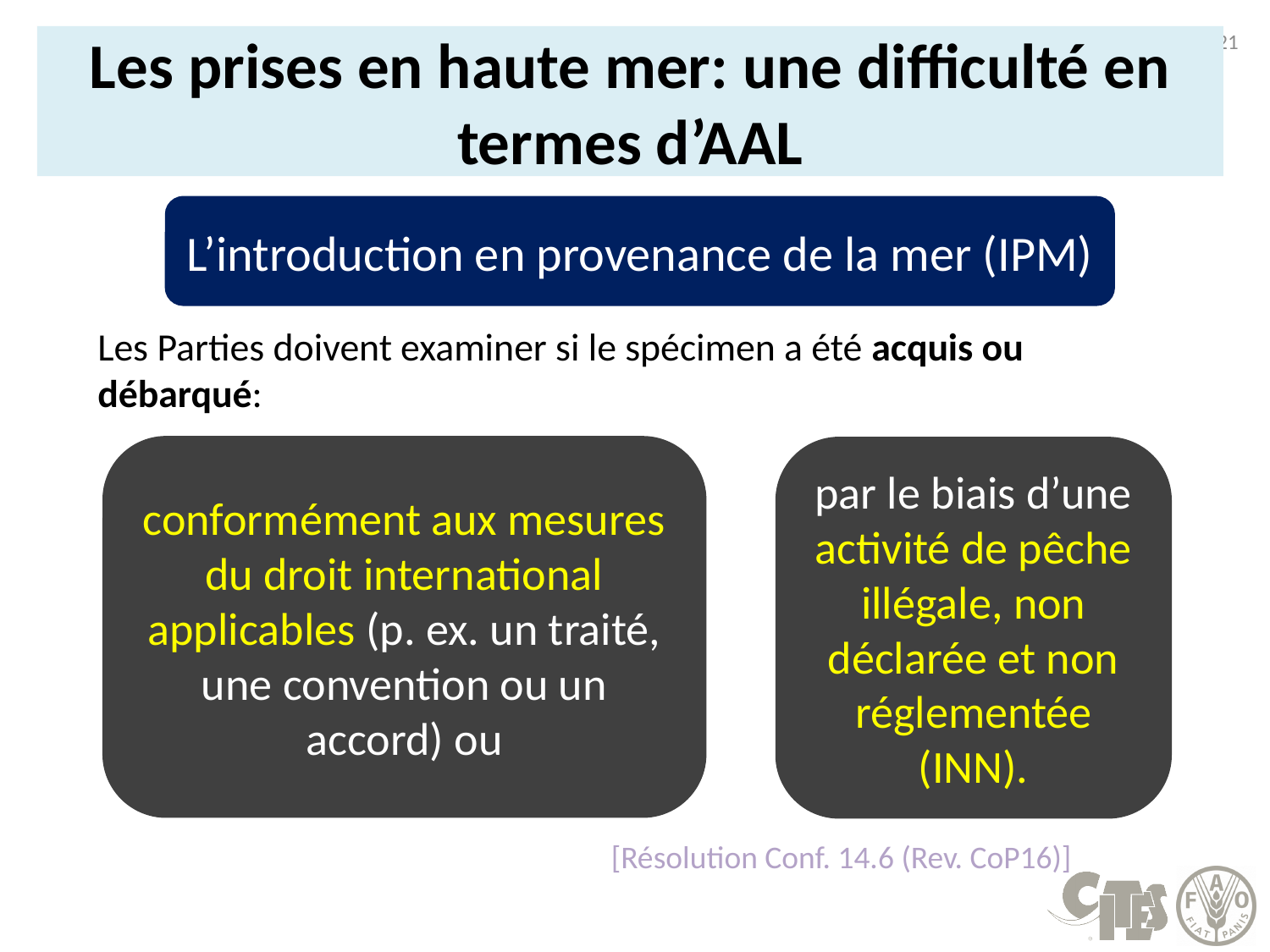

5
# Les prises en haute mer: une difficulté en termes d’AAL
L’introduction en provenance de la mer (IPM)
Les Parties doivent examiner si le spécimen a été acquis ou débarqué:

conformément aux mesures du droit international applicables (p. ex. un traité, une convention ou un accord) ou
par le biais d’une activité de pêche illégale, non déclarée et non réglementée (INN).
[Résolution Conf. 14.6 (Rev. CoP16)]